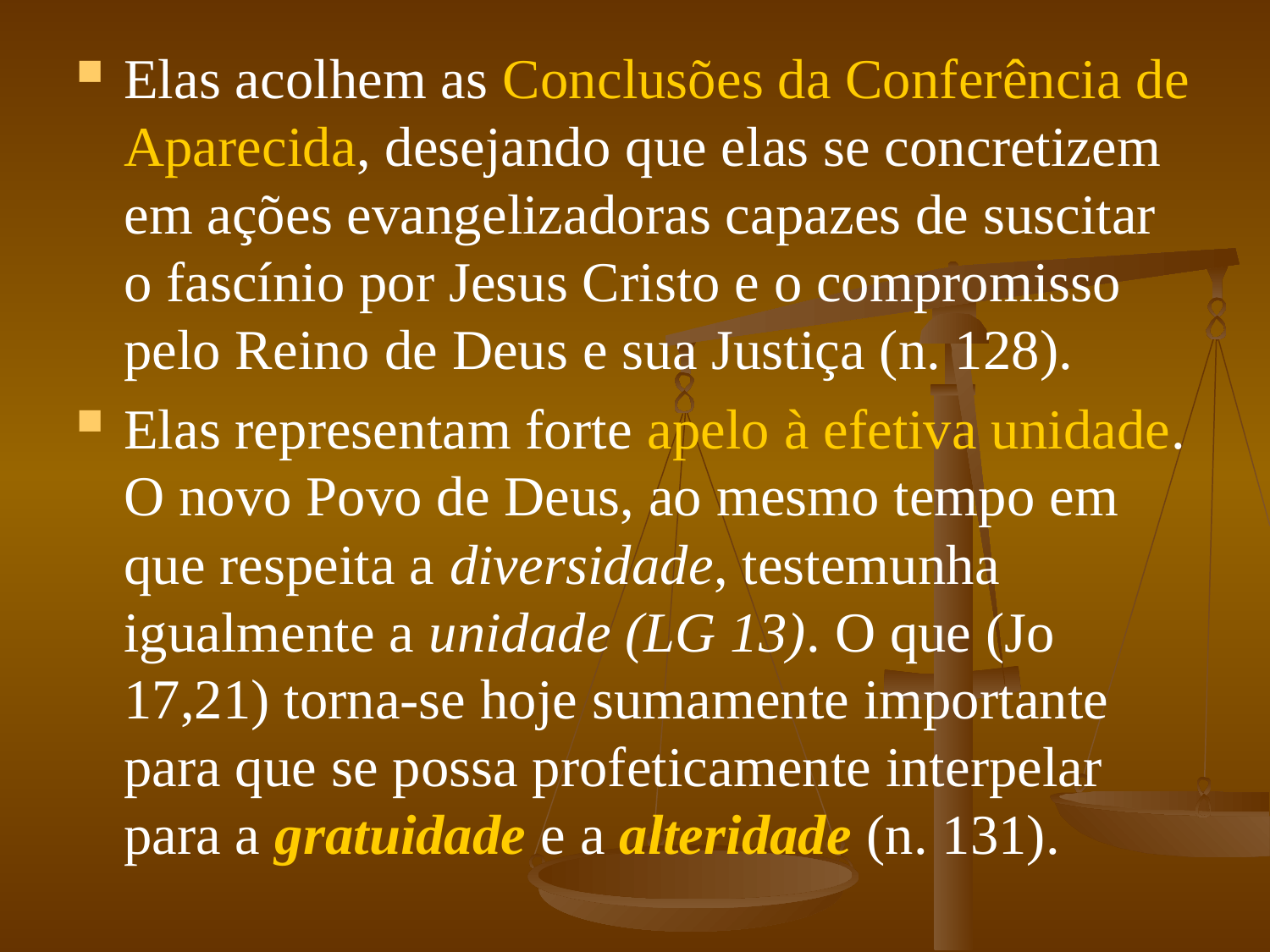

Elas acolhem as Conclusões da Conferência de Aparecida, desejando que elas se concretizem em ações evangelizadoras capazes de suscitar o fascínio por Jesus Cristo e o compromisso pelo Reino de Deus e sua Justiça (n. 128).
Elas representam forte apelo à efetiva unidade. O novo Povo de Deus, ao mesmo tempo em que respeita a diversidade, testemunha igualmente a unidade (LG 13). O que (Jo 17,21) torna-se hoje sumamente importante para que se possa profeticamente interpelar para a gratuidade e a alteridade (n. 131).
#